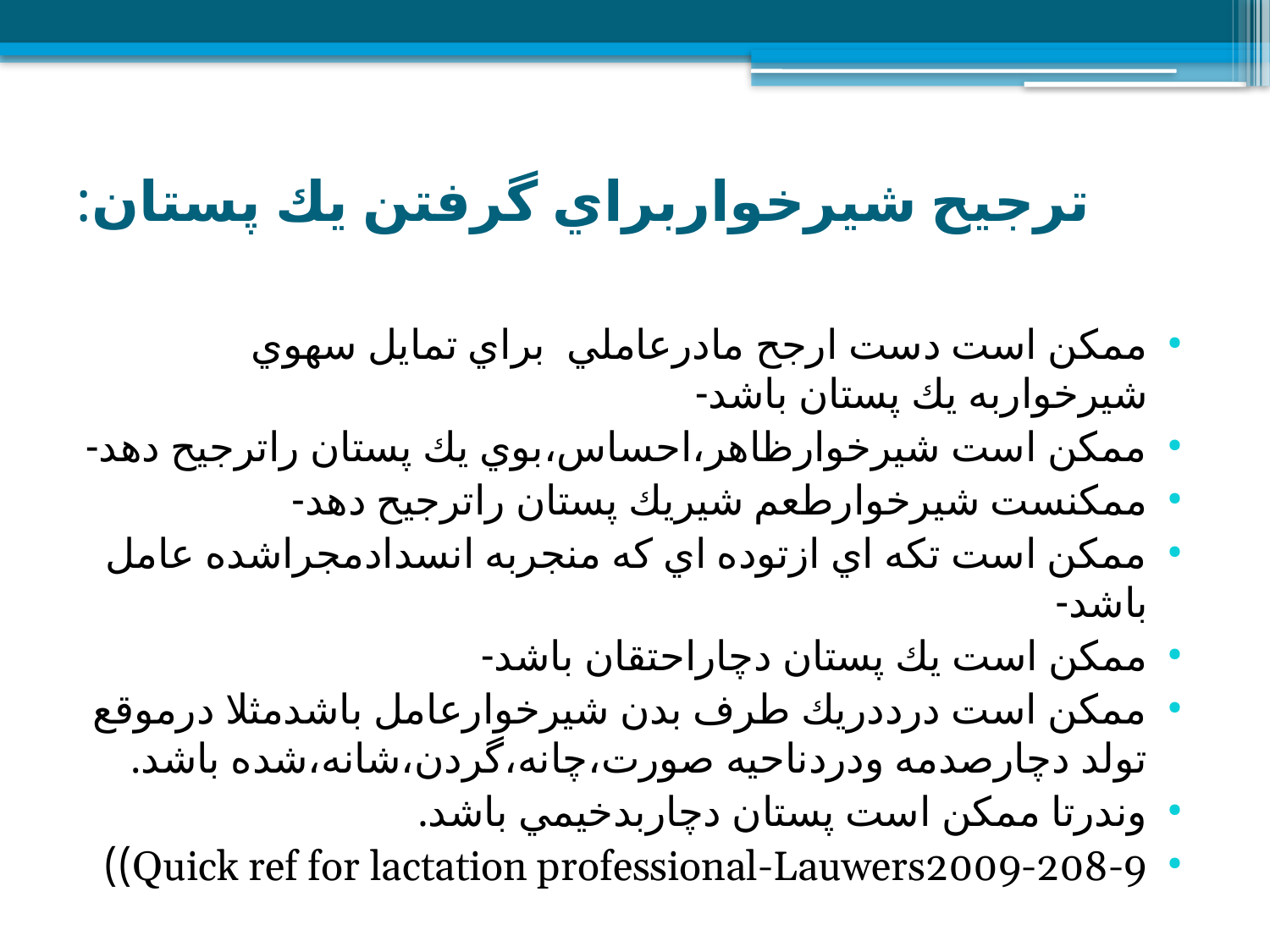

# ترجيح شيرخواربراي گرفتن يك پستان:
ممكن است دست ارجح مادرعاملي  براي تمايل سهوي شيرخواربه يك پستان باشد-
ممكن است شيرخوارظاهر،احساس،بوي يك پستان راترجيح دهد-
ممكنست شيرخوارطعم شيريك پستان راترجيح دهد-
ممكن است تكه اي ازتوده اي كه منجربه انسدادمجراشده عامل باشد-
ممكن است يك پستان دچاراحتقان باشد-
ممكن است درددريك طرف بدن شيرخوارعامل باشدمثلا درموقع تولد دچارصدمه ودردناحيه صورت،چانه،گردن،شانه،شده باشد.
وندرتا ممكن است پستان دچاربدخيمي باشد.
Quick ref for lactation professional-Lauwers2009-208-9))